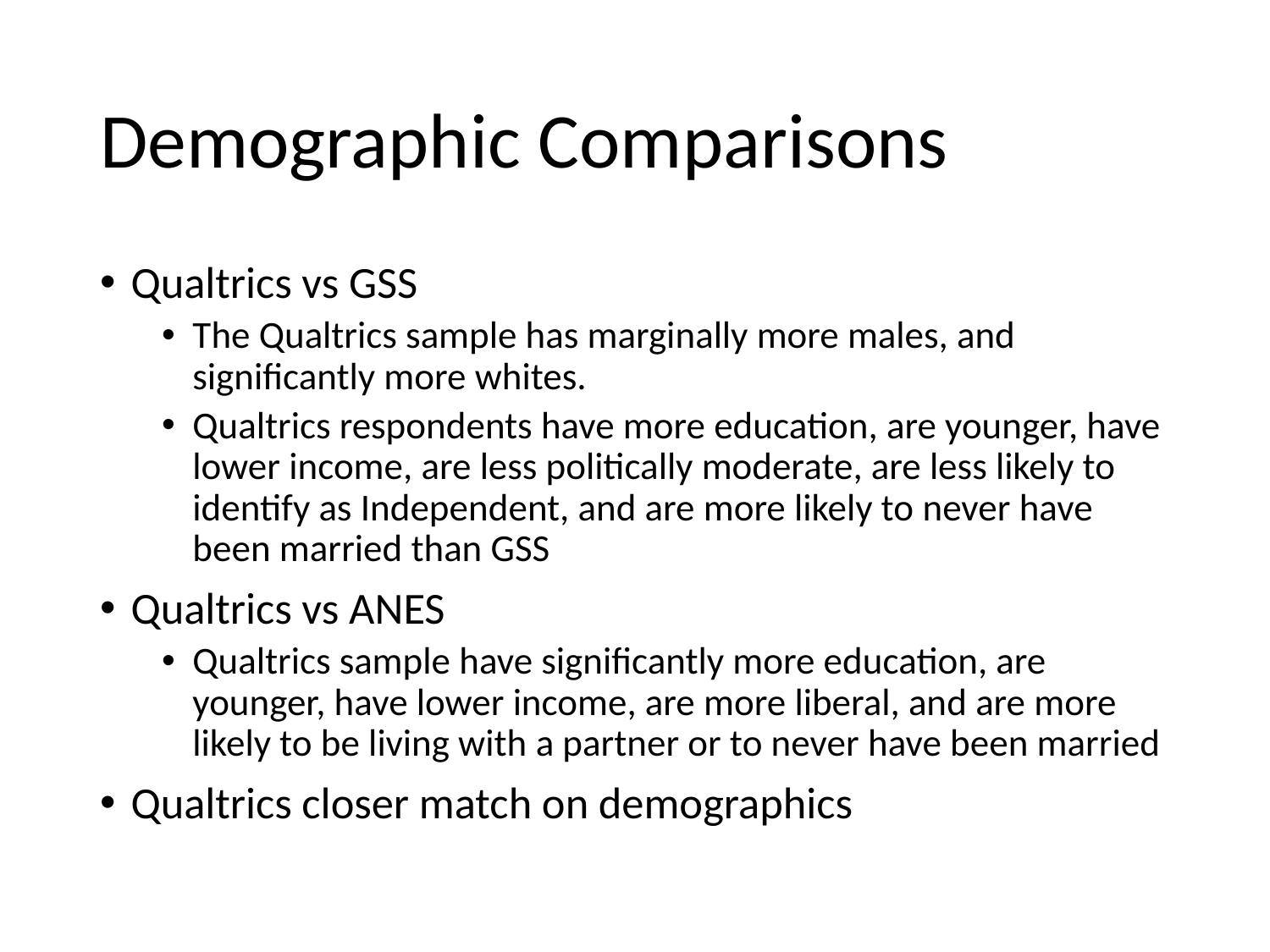

# Demographic Comparisons
Qualtrics vs GSS
The Qualtrics sample has marginally more males, and significantly more whites.
Qualtrics respondents have more education, are younger, have lower income, are less politically moderate, are less likely to identify as Independent, and are more likely to never have been married than GSS
Qualtrics vs ANES
Qualtrics sample have significantly more education, are younger, have lower income, are more liberal, and are more likely to be living with a partner or to never have been married
Qualtrics closer match on demographics